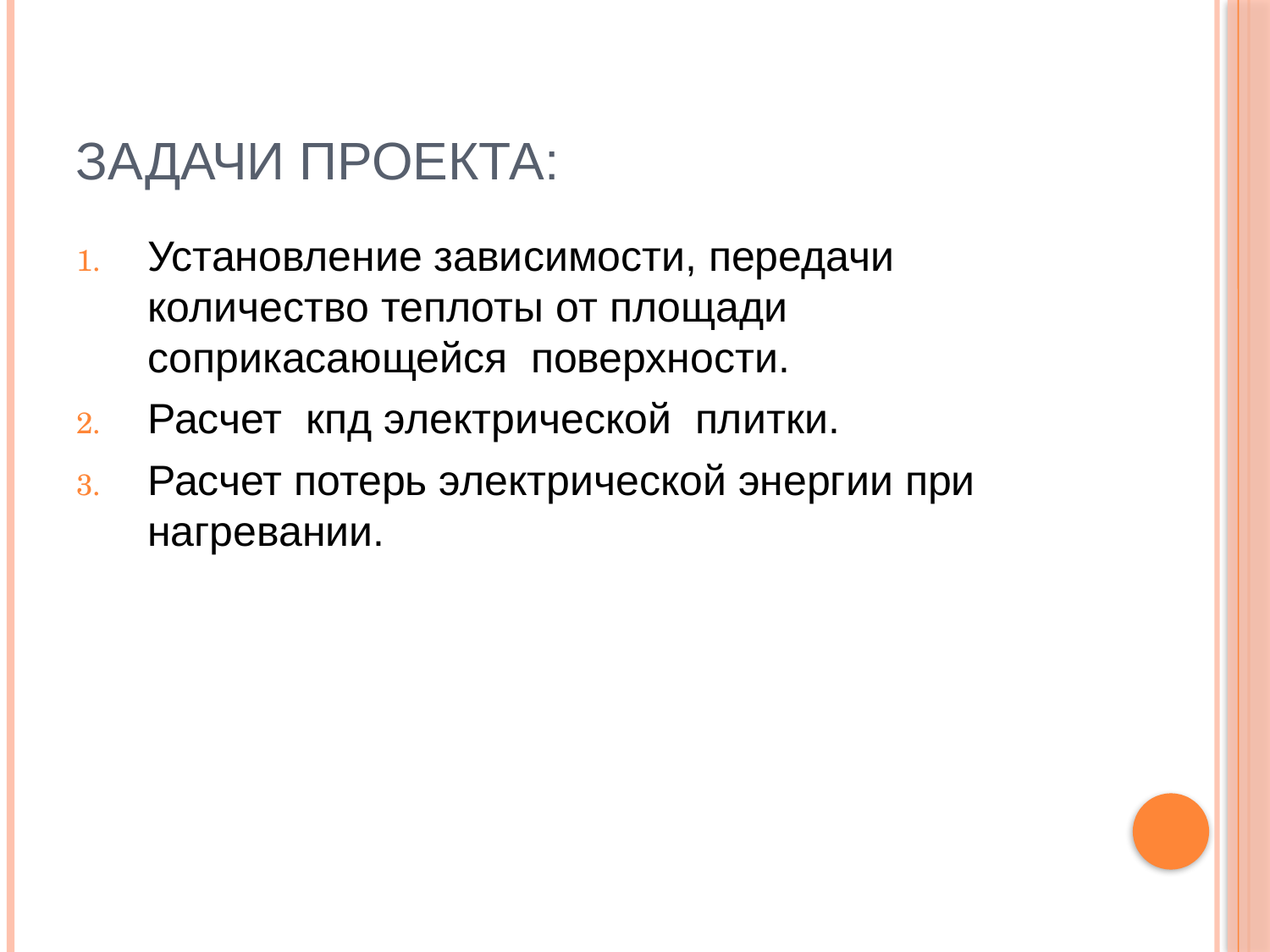

# Задачи проекта:
Установление зависимости, передачи количество теплоты от площади соприкасающейся  поверхности.
Расчет  кпд электрической  плитки.
Расчет потерь электрической энергии при нагревании.